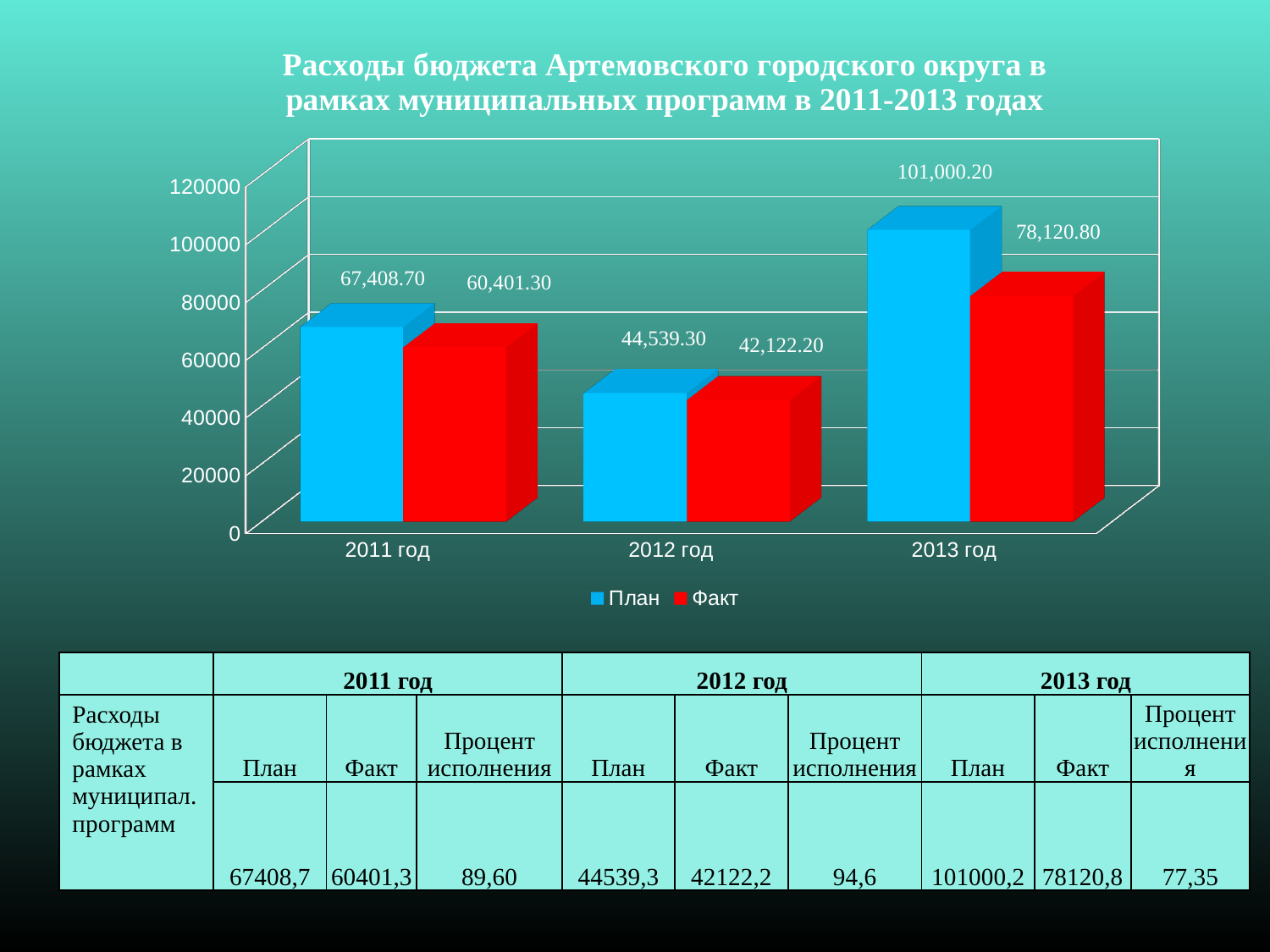

[unsupported chart]

|  | 2011 год |  |  | 2012 год |  |  | 2013 год |  |  |
| --- | --- | --- | --- | --- | --- | --- | --- | --- | --- |
| Расходы бюджета в рамках муниципал. программ | План | Факт | Процент исполнения | План | Факт | Процент исполнения | План | Факт | Процент исполнения |
|  | 67408,7 | 60401,3 | 89,60 | 44539,3 | 42122,2 | 94,6 | 101000,2 | 78120,8 | 77,35 |